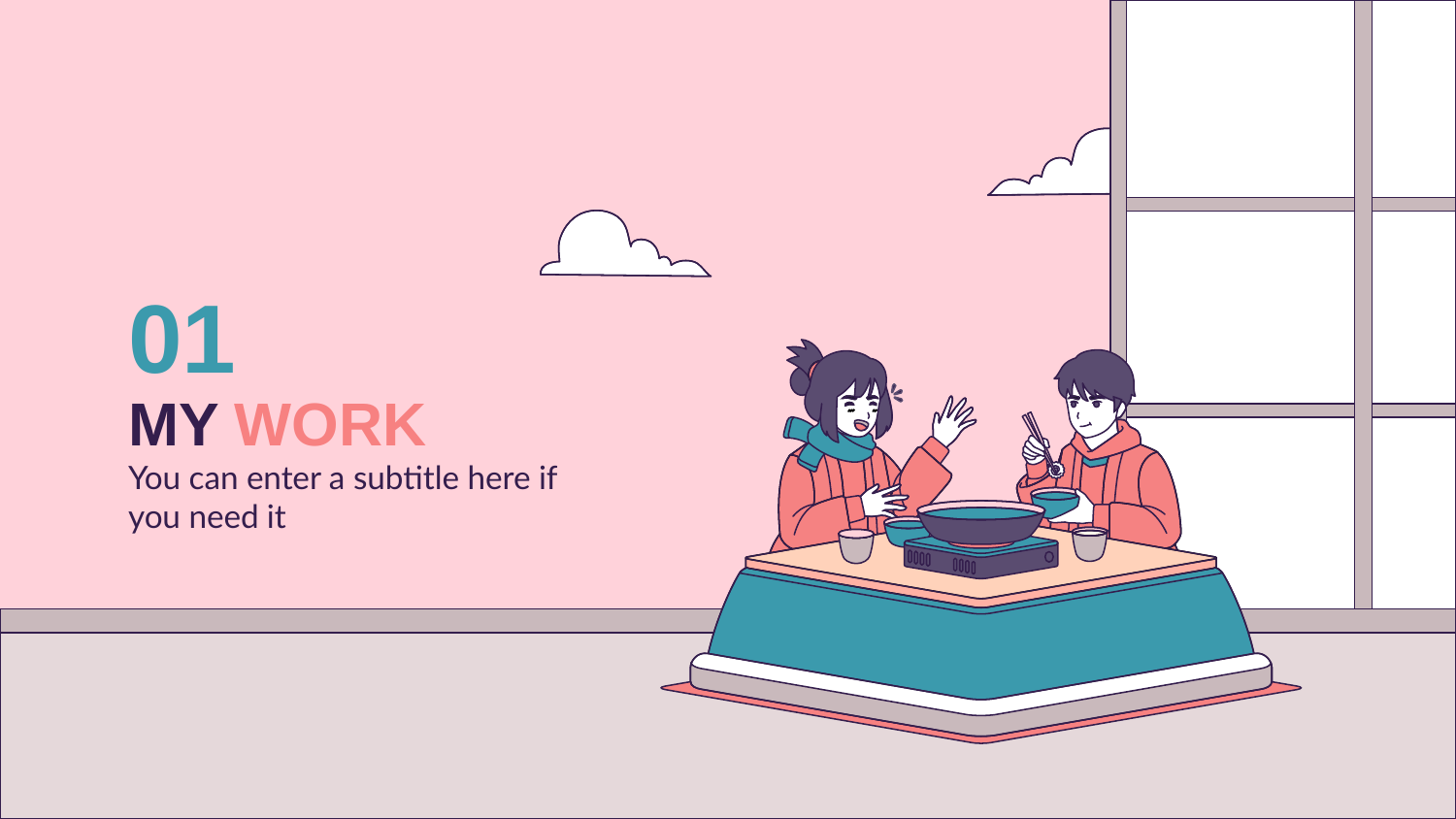

01

# MY WORK
You can enter a subtitle here if you need it